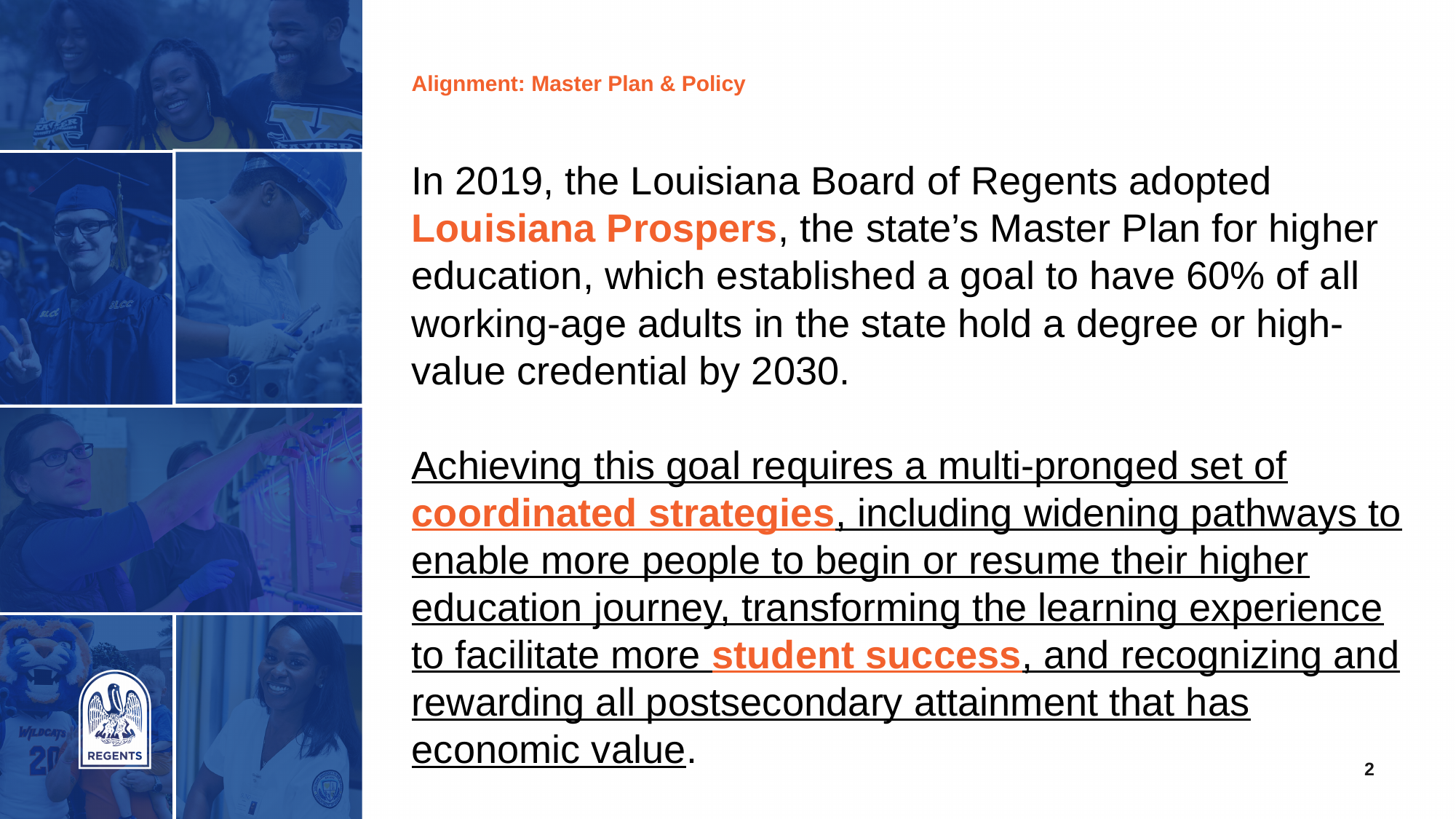

# Alignment: Master Plan & Policy

In 2019, the Louisiana Board of Regents adopted Louisiana Prospers, the state’s Master Plan for higher education, which established a goal to have 60% of all working-age adults in the state hold a degree or high-value credential by 2030.

Achieving this goal requires a multi-pronged set of coordinated strategies, including widening pathways to enable more people to begin or resume their higher education journey, transforming the learning experience to facilitate more student success, and recognizing and rewarding all postsecondary attainment that has economic value.